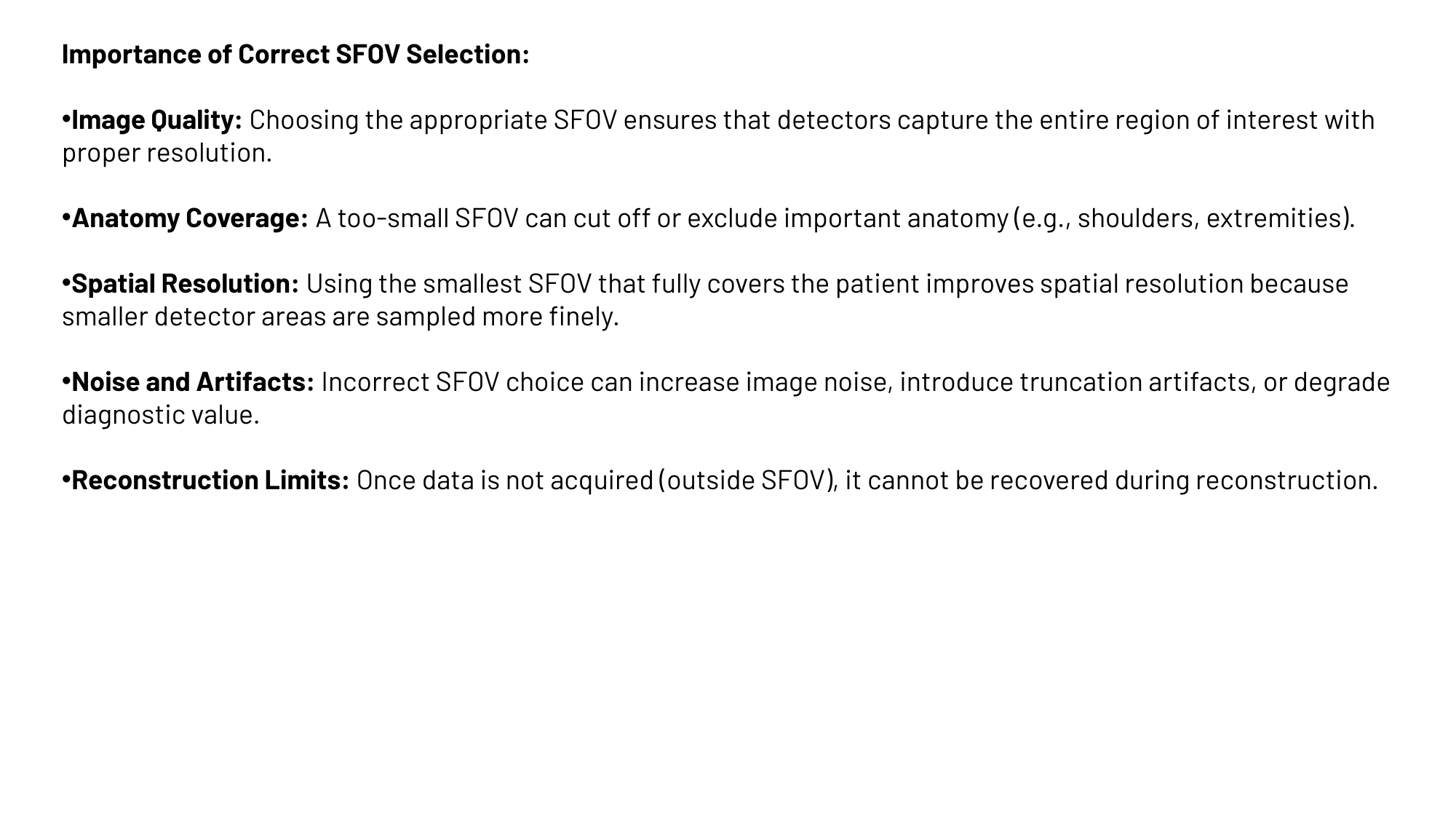

Importance of Correct SFOV Selection:

Image Quality: Choosing the appropriate SFOV ensures that detectors capture the entire region of interest with proper resolution.

Anatomy Coverage: A too-small SFOV can cut off or exclude important anatomy (e.g., shoulders, extremities).

Spatial Resolution: Using the smallest SFOV that fully covers the patient improves spatial resolution because smaller detector areas are sampled more finely.

Noise and Artifacts: Incorrect SFOV choice can increase image noise, introduce truncation artifacts, or degrade diagnostic value.

Reconstruction Limits: Once data is not acquired (outside SFOV), it cannot be recovered during reconstruction.